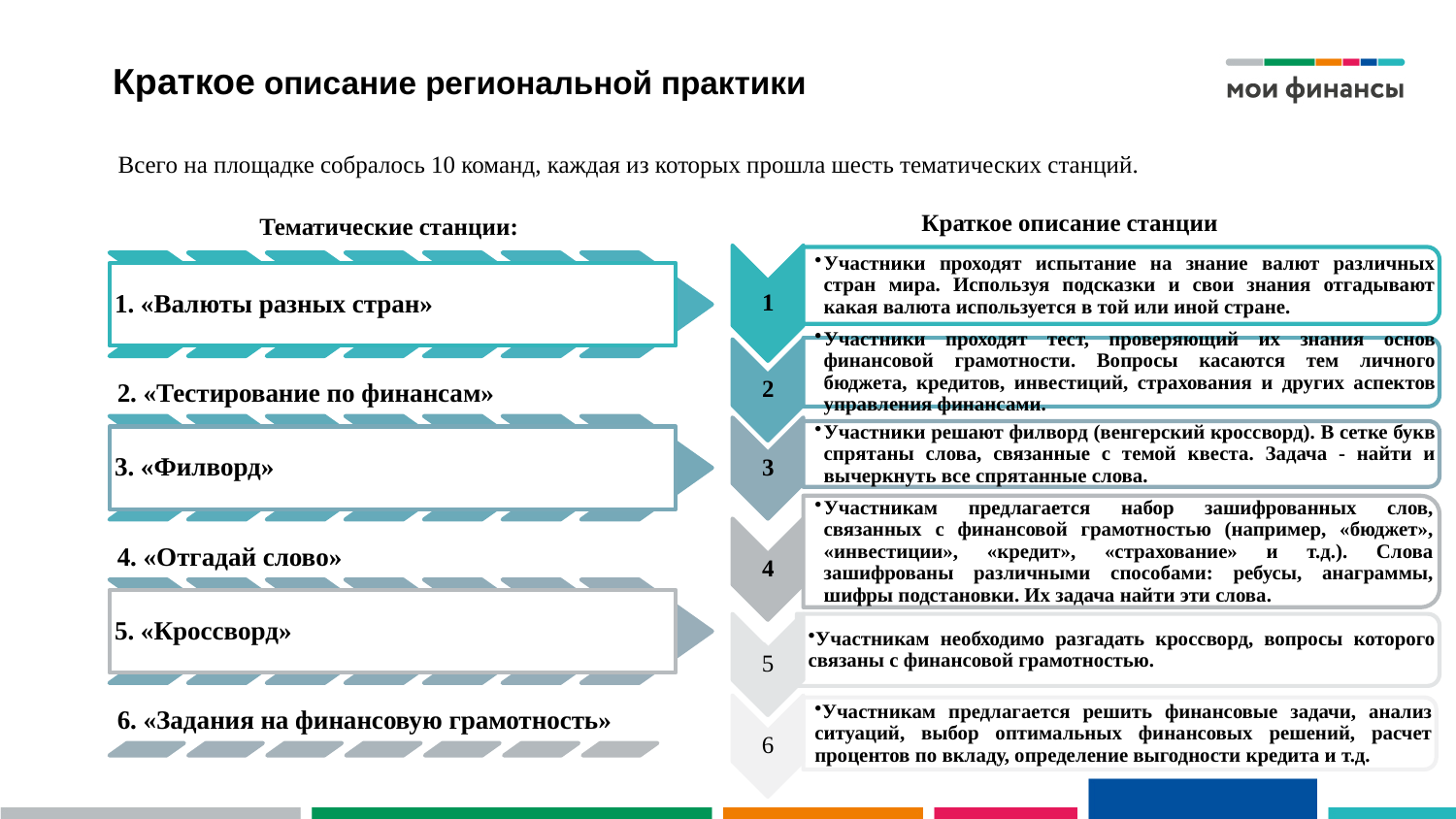

# Краткое описание региональной практики
Всего на площадке собралось 10 команд, каждая из которых прошла шесть тематических станций.
Краткое описание станции
Тематические станции:
1. «Валюты разных стран»
2. «Тестирование по финансам»
3. «Филворд»
4. «Отгадай слово»
5. «Кроссворд»
6. «Задания на финансовую грамотность»
1
Участники проходят испытание на знание валют различных стран мира. Используя подсказки и свои знания отгадывают какая валюта используется в той или иной стране.
2
Участники проходят тест, проверяющий их знания основ финансовой грамотности. Вопросы касаются тем личного бюджета, кредитов, инвестиций, страхования и других аспектов управления финансами.
3
Участники решают филворд (венгерский кроссворд). В сетке букв спрятаны слова, связанные с темой квеста. Задача - найти и вычеркнуть все спрятанные слова.
4
Участникам предлагается набор зашифрованных слов, связанных с финансовой грамотностью (например, «бюджет», «инвестиции», «кредит», «страхование» и т.д.). Слова зашифрованы различными способами: ребусы, анаграммы, шифры подстановки. Их задача найти эти слова.
5
Участникам необходимо разгадать кроссворд, вопросы которого связаны с финансовой грамотностью.

5
5
Участникам предлагается решить финансовые задачи, анализ ситуаций, выбор оптимальных финансовых решений, расчет процентов по вкладу, определение выгодности кредита и т.д.

6